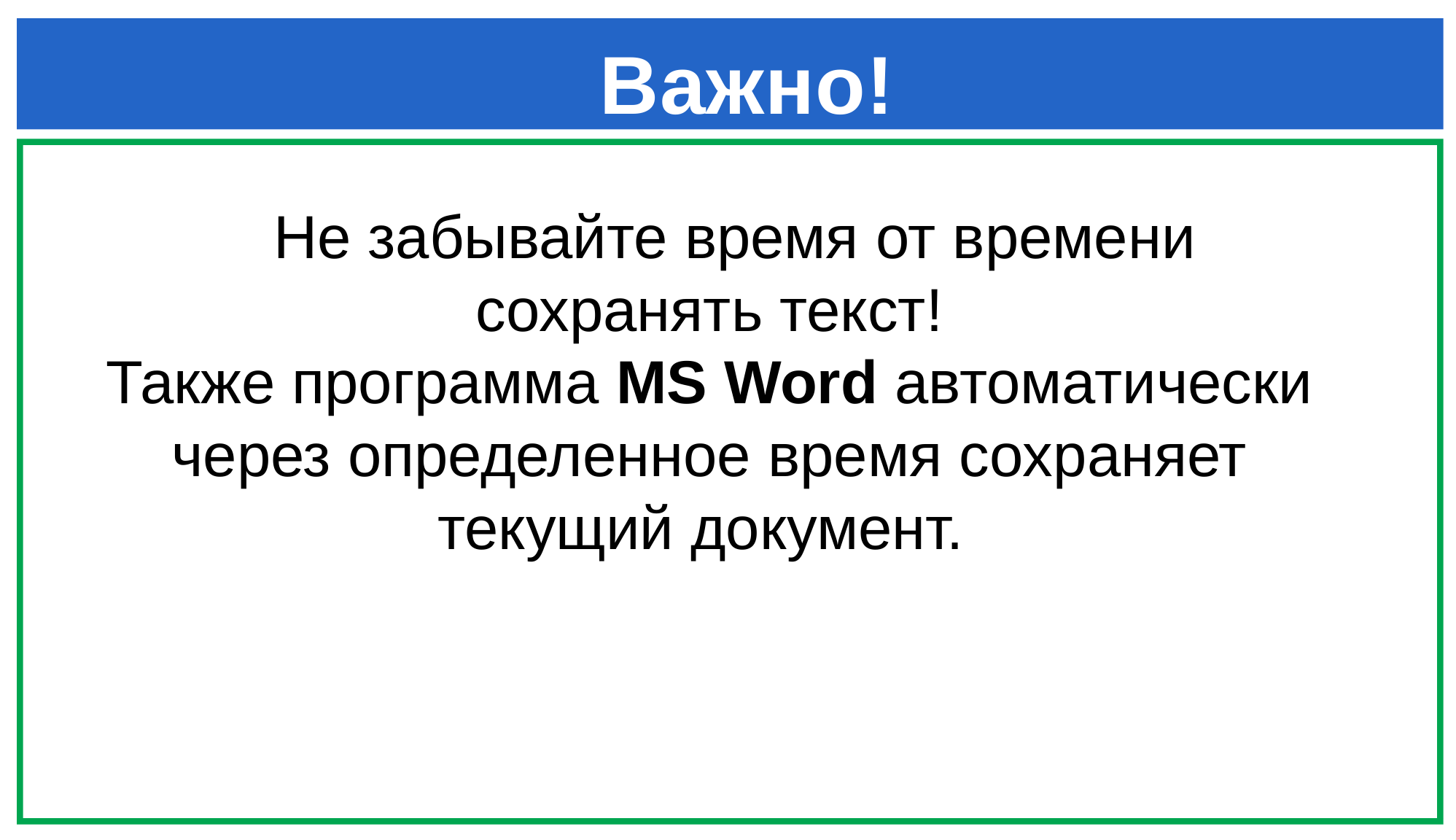

# Важно!
   Не забывайте время от времени сохранять текст!
Также программа MS Word автоматически через определенное время сохраняет текущий документ.